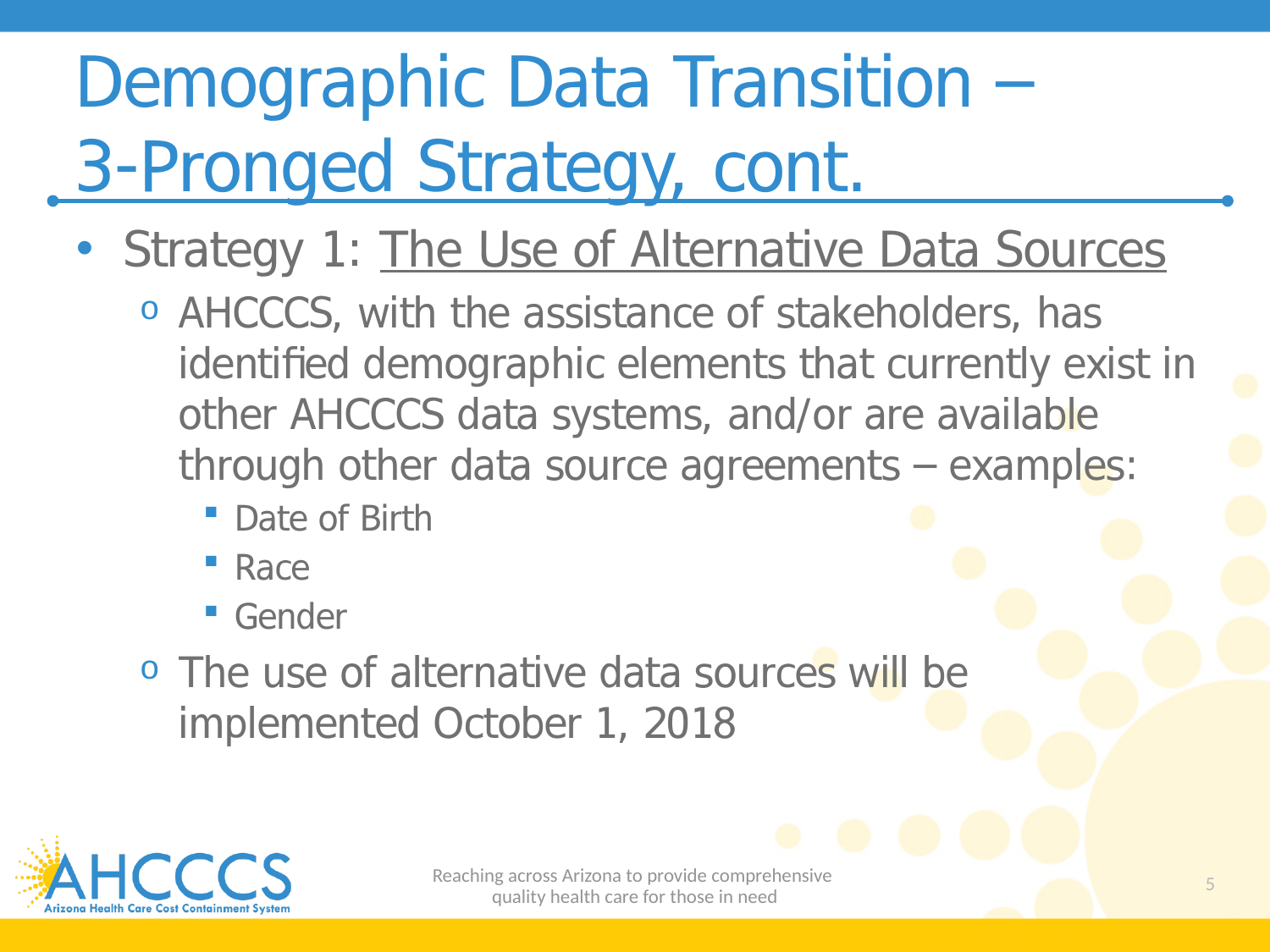

# Demographic Data Transition – 3-Pronged Strategy, cont.
Strategy 1: The Use of Alternative Data Sources
AHCCCS, with the assistance of stakeholders, has identified demographic elements that currently exist in other AHCCCS data systems, and/or are available through other data source agreements – examples:
Date of Birth
Race
Gender
The use of alternative data sources will be implemented October 1, 2018

Reaching across Arizona to provide comprehensive
quality health care for those in need
5